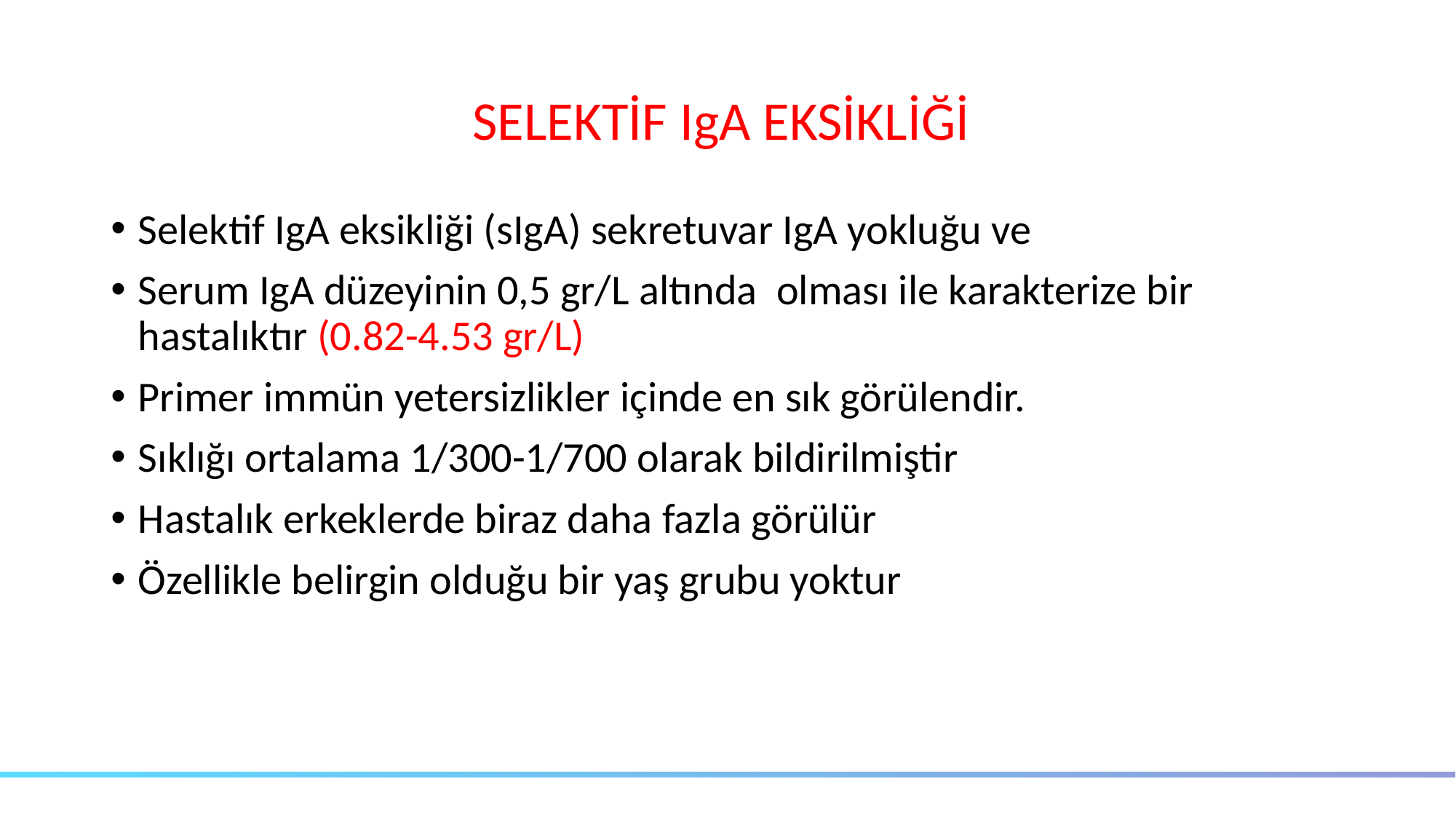

# SELEKTİF IgA EKSİKLİĞİ
Selektif IgA eksikliği (sIgA) sekretuvar IgA yokluğu ve
Serum IgA düzeyinin 0,5 gr/L altında  olması ile karakterize bir hastalıktır (0.82-4.53 gr/L)
Primer immün yetersizlikler içinde en sık görülendir.
Sıklığı ortalama 1/300-1/700 olarak bildirilmiştir
Hastalık erkeklerde biraz daha fazla görülür
Özellikle belirgin olduğu bir yaş grubu yoktur